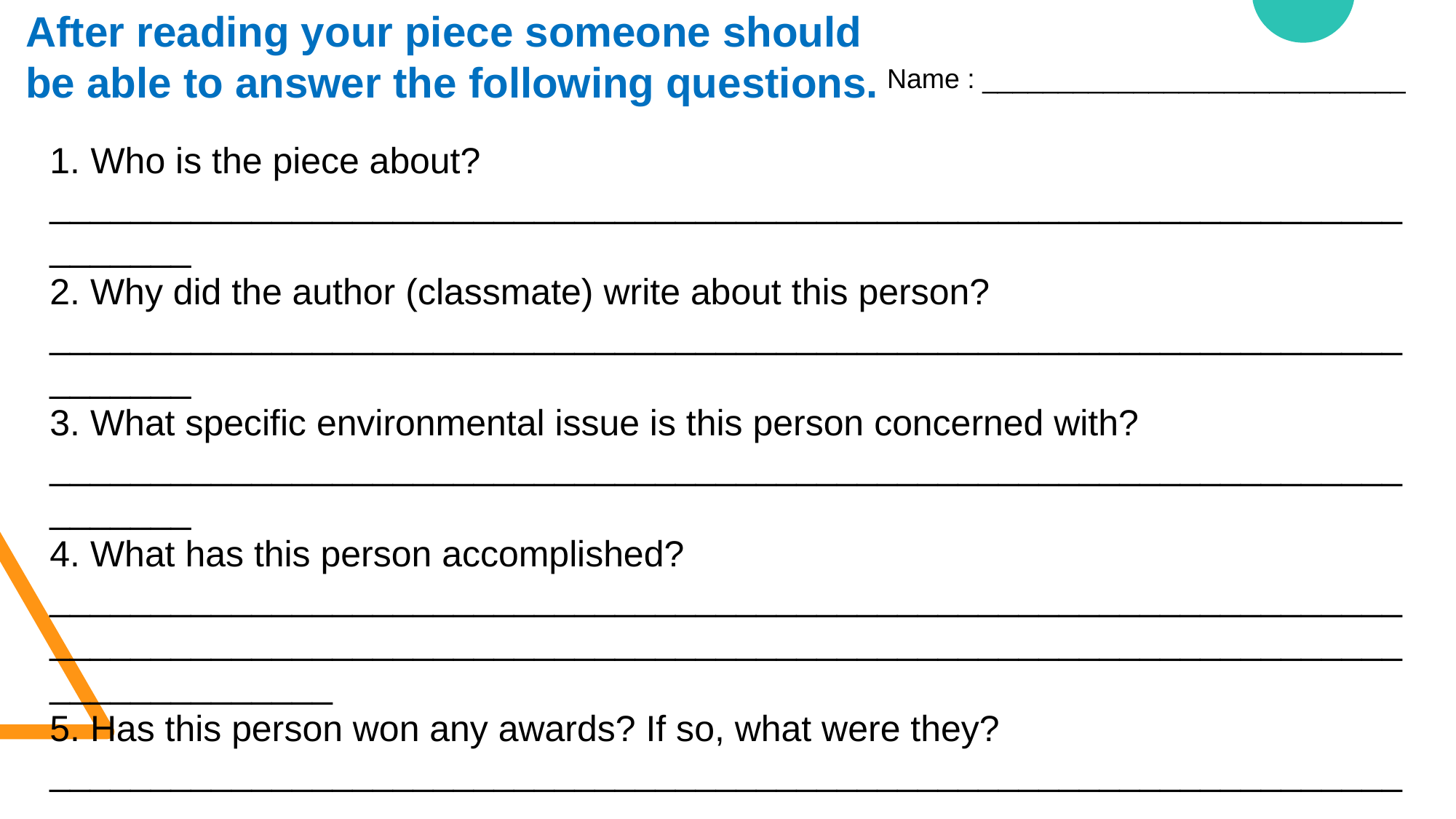

After reading your piece someone should be able to answer the following questions.
Name : ____________________________
Who is the piece about?
__________________________________________________________________________
2. Why did the author (classmate) write about this person?
__________________________________________________________________________
3. What specific environmental issue is this person concerned with?
__________________________________________________________________________
4. What has this person accomplished?
____________________________________________________________________________________________________________________________________________________
5. Has this person won any awards? If so, what were they?
____________________________________________________________________________________________________________________________________________________6. What makes this person interesting or noteworthy?
____________________________________________________________________________________________________________________________________________________